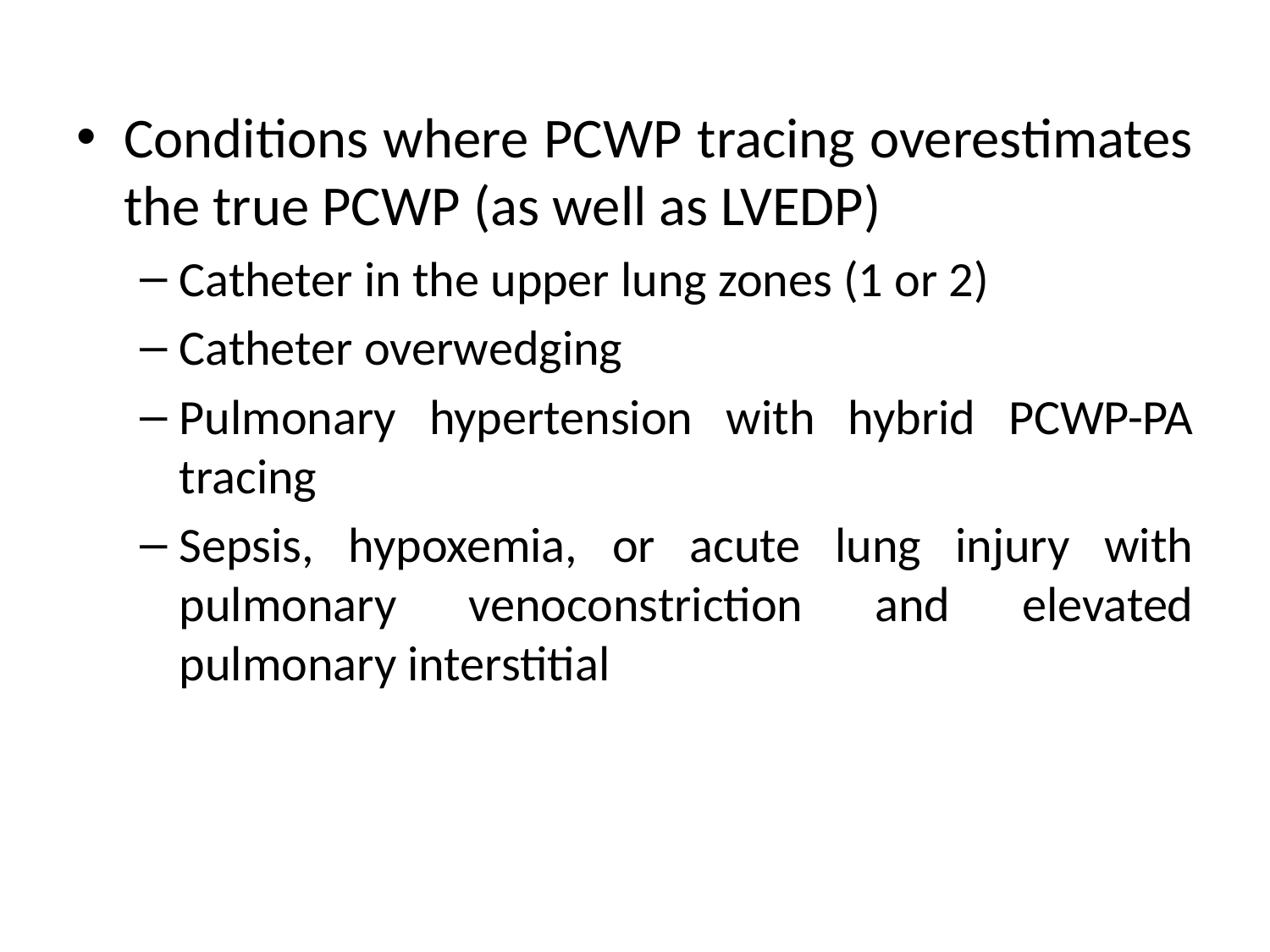

Conditions where PCWP tracing overestimates the true PCWP (as well as LVEDP)
Catheter in the upper lung zones (1 or 2)
Catheter overwedging
Pulmonary hypertension with hybrid PCWP-PA tracing
Sepsis, hypoxemia, or acute lung injury with pulmonary venoconstriction and elevated pulmonary interstitial